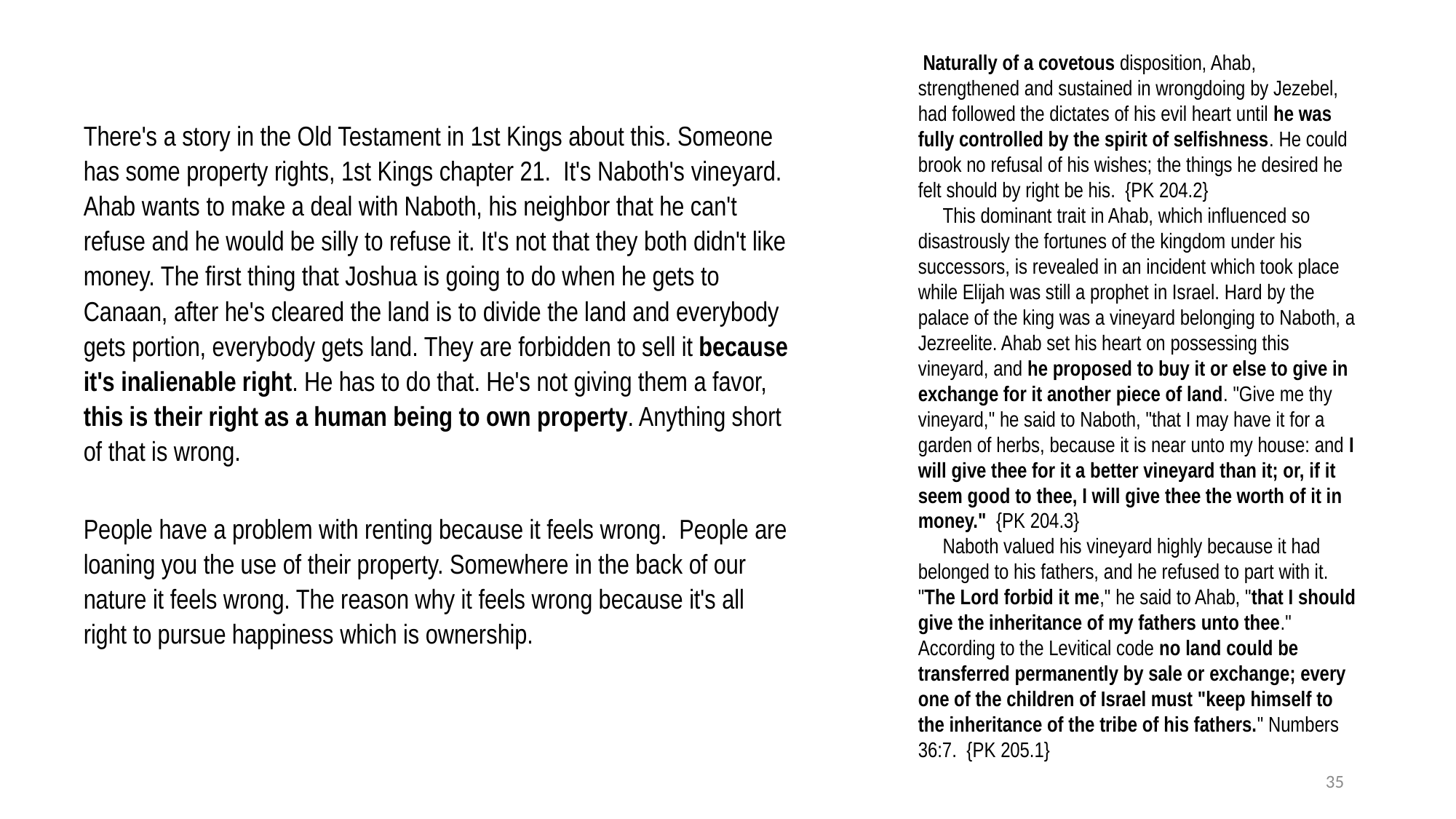

Naturally of a covetous disposition, Ahab, strengthened and sustained in wrongdoing by Jezebel, had followed the dictates of his evil heart until he was fully controlled by the spirit of selfishness. He could brook no refusal of his wishes; the things he desired he felt should by right be his.  {PK 204.2}
     This dominant trait in Ahab, which influenced so disastrously the fortunes of the kingdom under his successors, is revealed in an incident which took place while Elijah was still a prophet in Israel. Hard by the palace of the king was a vineyard belonging to Naboth, a Jezreelite. Ahab set his heart on possessing this vineyard, and he proposed to buy it or else to give in exchange for it another piece of land. "Give me thy vineyard," he said to Naboth, "that I may have it for a garden of herbs, because it is near unto my house: and I will give thee for it a better vineyard than it; or, if it seem good to thee, I will give thee the worth of it in money."  {PK 204.3}
     Naboth valued his vineyard highly because it had belonged to his fathers, and he refused to part with it. "The Lord forbid it me," he said to Ahab, "that I should give the inheritance of my fathers unto thee." According to the Levitical code no land could be transferred permanently by sale or exchange; every one of the children of Israel must "keep himself to the inheritance of the tribe of his fathers." Numbers 36:7.  {PK 205.1}
There's a story in the Old Testament in 1st Kings about this. Someone has some property rights, 1st Kings chapter 21.  It's Naboth's vineyard. Ahab wants to make a deal with Naboth, his neighbor that he can't refuse and he would be silly to refuse it. It's not that they both didn't like money. The first thing that Joshua is going to do when he gets to Canaan, after he's cleared the land is to divide the land and everybody gets portion, everybody gets land. They are forbidden to sell it because it's inalienable right. He has to do that. He's not giving them a favor, this is their right as a human being to own property. Anything short of that is wrong.

People have a problem with renting because it feels wrong.  People are loaning you the use of their property. Somewhere in the back of our nature it feels wrong. The reason why it feels wrong because it's all right to pursue happiness which is ownership.
35